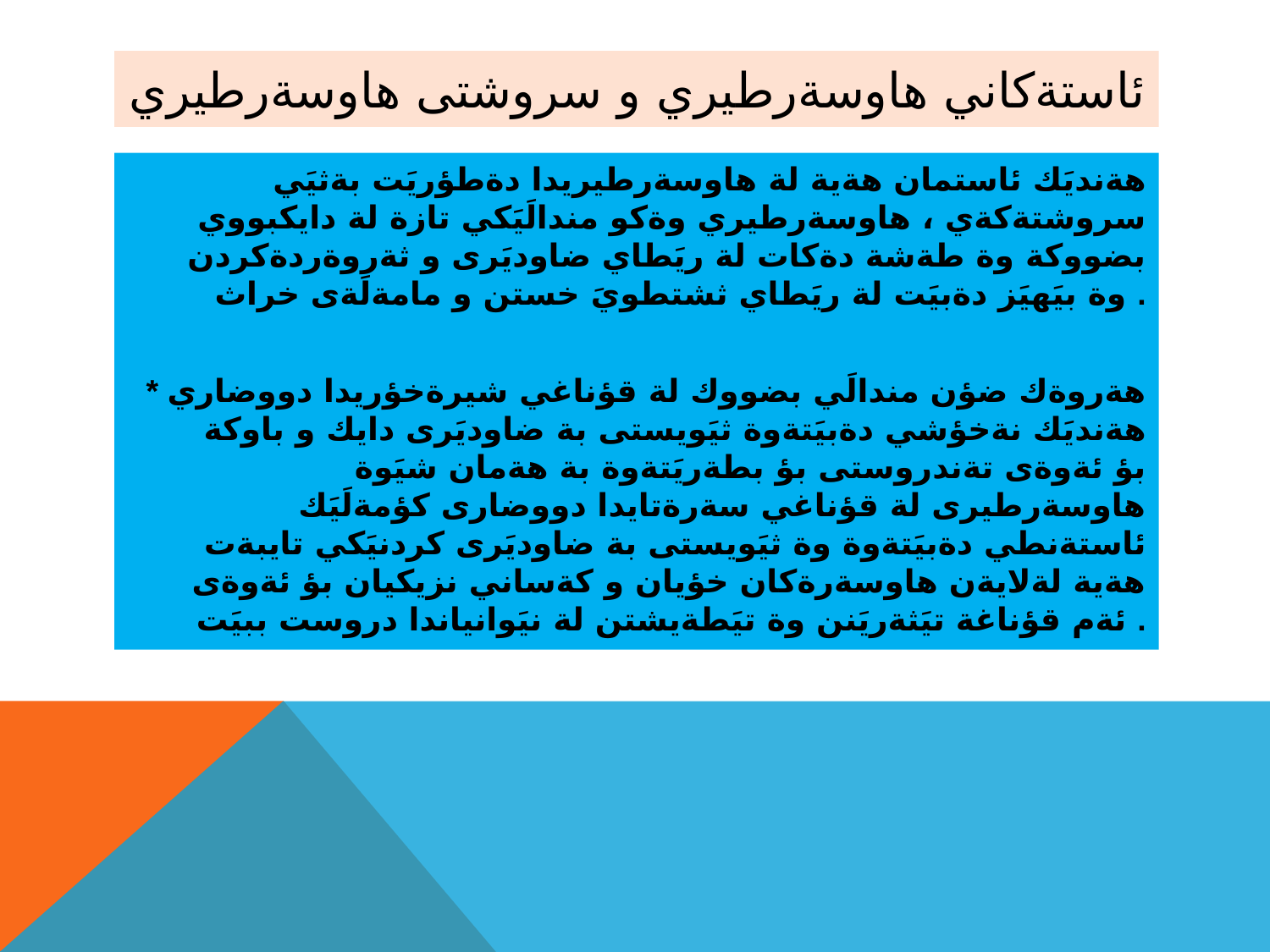

# ئاستةكاني هاوسةرطيري و سروشتى هاوسةرطيري
هةنديَك ئاستمان هةية لة هاوسةرطيريدا دةطؤريَت بةثيَي سروشتةكةي ، هاوسةرطيري وةكو مندالَيَكي تازة لة دايكبووي بضووكة وة طةشة دةكات لة ريَطاي ضاوديَرى و ثةروةردةكردن وة بيَهيَز دةبيَت لة ريَطاي ثشتطويَ خستن و مامةلَةى خراث .

* هةروةك ضؤن مندالَي بضووك لة قؤناغي شيرةخؤريدا دووضاري هةنديَك نةخؤشي دةبيَتةوة ثيَويستى بة ضاوديَرى دايك و باوكة بؤ ئةوةى تةندروستى بؤ بطةريَتةوة بة هةمان شيَوة هاوسةرطيرى لة قؤناغي سةرةتايدا دووضارى كؤمةلَيَك ئاستةنطي دةبيَتةوة وة ثيَويستى بة ضاوديَرى كردنيَكي تايبةت هةية لةلايةن هاوسةرةكان خؤيان و كةساني نزيكيان بؤ ئةوةى ئةم قؤناغة تيَثةريَنن وة تيَطةيشتن لة نيَوانياندا دروست ببيَت .